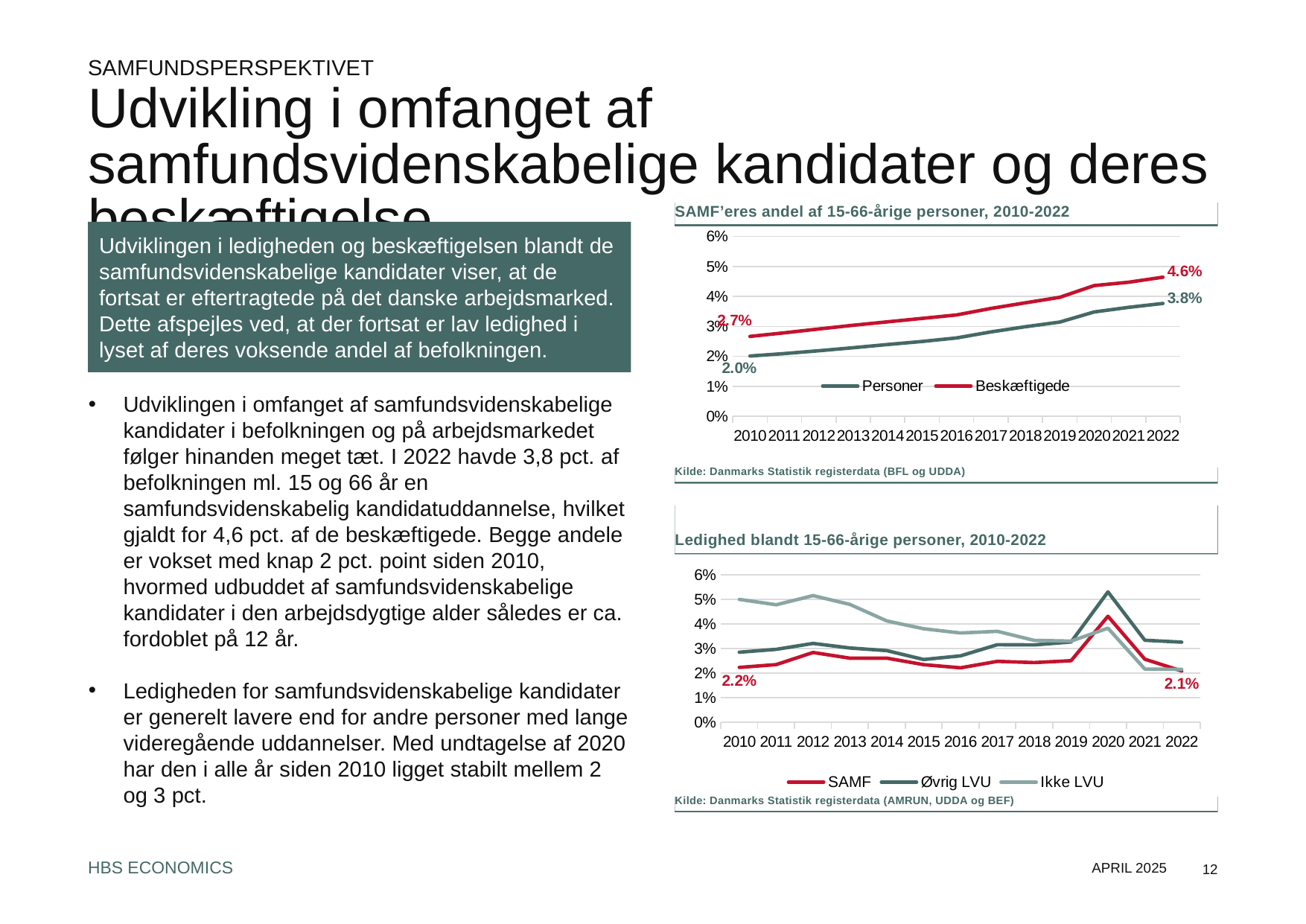

Samfundsperspektivet
# Udvikling i omfanget af samfundsvidenskabelige kandidater og deres beskæftigelse
SAMF’eres andel af 15-66-årige personer, 2010-2022
Udviklingen i ledigheden og beskæftigelsen blandt de samfundsvidenskabelige kandidater viser, at de fortsat er eftertragtede på det danske arbejdsmarked. Dette afspejles ved, at der fortsat er lav ledighed i lyset af deres voksende andel af befolkningen.

### Chart

| Category | Personer | Beskæftigede |
|---|---|---|
| 2010 | 0.02012248891680659 | 0.02666269601643552 |
| 2011 | 0.020960063155690052 | 0.02786660310485626 |
| 2012 | 0.021889852206690326 | 0.029147101589440193 |
| 2013 | 0.022893960890122494 | 0.030387512658169916 |
| 2014 | 0.023961501878761053 | 0.031528731048456014 |
| 2015 | 0.024977515117666417 | 0.032663931007684124 |
| 2016 | 0.02614602999709891 | 0.033816823306428025 |
| 2017 | 0.02815239102244601 | 0.03599403779260036 |
| 2018 | 0.029895042368218334 | 0.03786326860966511 |
| 2019 | 0.031453900231305496 | 0.0397055027114066 |
| 2020 | 0.03480537525442316 | 0.04362049582549671 |
| 2021 | 0.03636078789198312 | 0.04472552982382465 |
| 2022 | 0.03766527134216153 | 0.0464139299475384 |
Udviklingen i omfanget af samfundsvidenskabelige kandidater i befolkningen og på arbejdsmarkedet følger hinanden meget tæt. I 2022 havde 3,8 pct. af befolkningen ml. 15 og 66 år en samfundsvidenskabelig kandidatuddannelse, hvilket gjaldt for 4,6 pct. af de beskæftigede. Begge andele er vokset med knap 2 pct. point siden 2010, hvormed udbuddet af samfundsvidenskabelige kandidater i den arbejdsdygtige alder således er ca. fordoblet på 12 år.

Ledigheden for samfundsvidenskabelige kandidater er generelt lavere end for andre personer med lange videregående uddannelser. Med undtagelse af 2020 har den i alle år siden 2010 ligget stabilt mellem 2 og 3 pct.
Kilde: Danmarks Statistik registerdata (BFL og UDDA)
Ledighed blandt 15-66-årige personer, 2010-2022

### Chart

| Category | SAMF | Øvrig LVU | Ikke LVU |
|---|---|---|---|
| 2010 | 0.022327634388569627 | 0.02851721236640948 | 0.05001390922430306 |
| 2011 | 0.023460491212629612 | 0.029674696515301822 | 0.0478319634350426 |
| 2012 | 0.028409763800250017 | 0.032094185508905575 | 0.05156563448330128 |
| 2013 | 0.02607851296989874 | 0.030237009930938204 | 0.047975181928014365 |
| 2014 | 0.02609817252519408 | 0.029156481383072943 | 0.041236665969248354 |
| 2015 | 0.023447846967097005 | 0.025546675865769756 | 0.03805766470886893 |
| 2016 | 0.02214902441426555 | 0.02701919463148028 | 0.03633762956956333 |
| 2017 | 0.024784777088749734 | 0.03157614437753936 | 0.03702052310278667 |
| 2018 | 0.024288885937114556 | 0.03148858462378784 | 0.033324354668389296 |
| 2019 | 0.02505950509722908 | 0.03268878406299949 | 0.0330414616744636 |
| 2020 | 0.04316546762589928 | 0.05307596138019912 | 0.038301226940812824 |
| 2021 | 0.025674429943851468 | 0.033379122256424656 | 0.02165620265663089 |
| 2022 | 0.02086585303876228 | 0.032616080102095886 | 0.021528019749575755 |
Kilde: Danmarks Statistik registerdata (AMRUN, UDDA og BEF)
april 2025
12